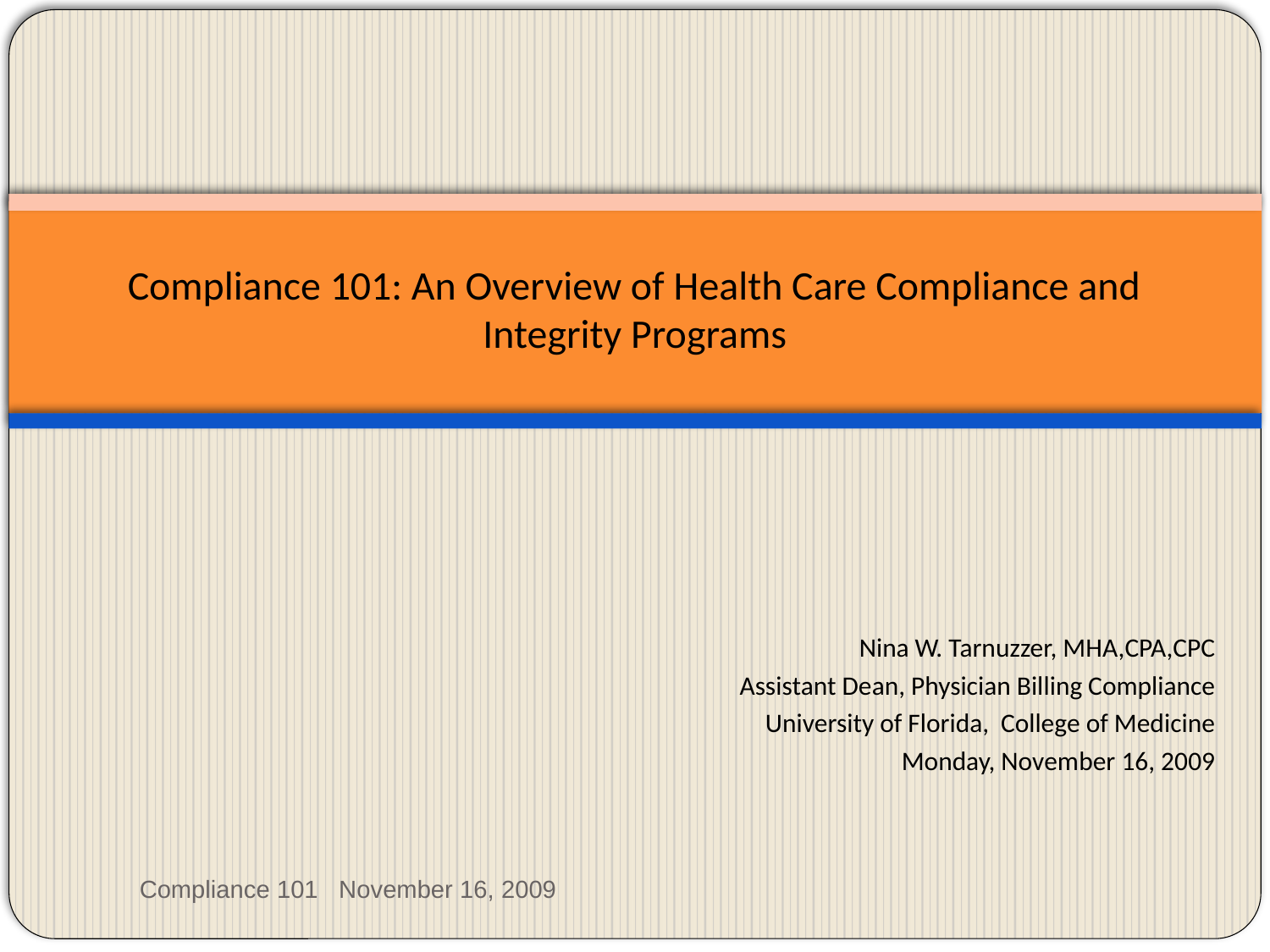

# Compliance 101: An Overview of Health Care Compliance and Integrity Programs
Nina W. Tarnuzzer, MHA,CPA,CPC
Assistant Dean, Physician Billing Compliance
University of Florida,  College of Medicine
Monday, November 16, 2009
Compliance 101   November 16, 2009